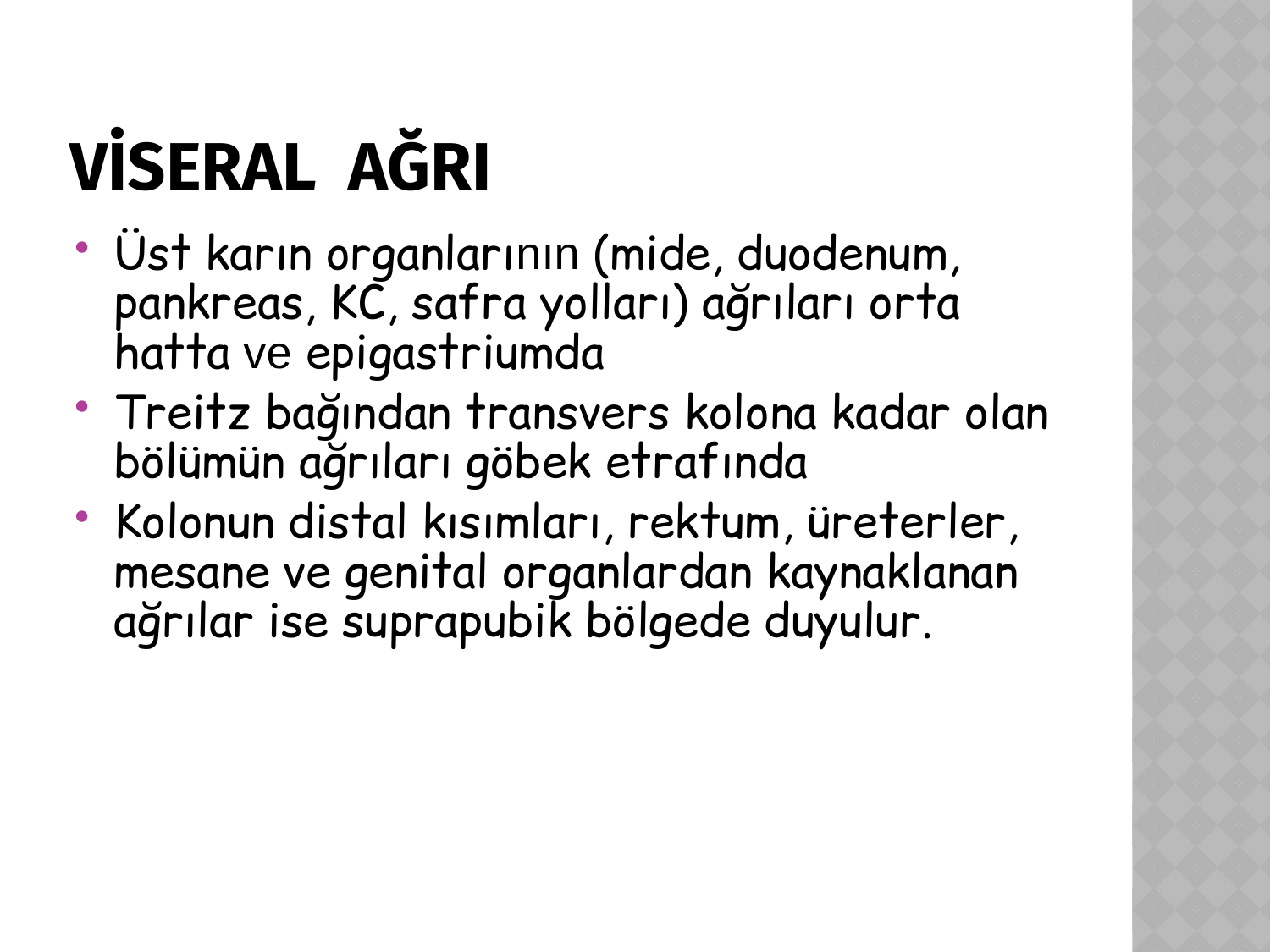

# Viseral  ağrı
Üst karın organlarının (mide, duodenum, pankreas, KC, safra yolları) ağrıları orta hatta ve epigastriumda
Treitz bağından transvers kolona kadar olan bölümün ağrıları göbek etrafında
Kolonun distal kısımları, rektum, üreterler, mesane ve genital organlardan kaynaklanan ağrılar ise suprapubik bölgede duyulur.